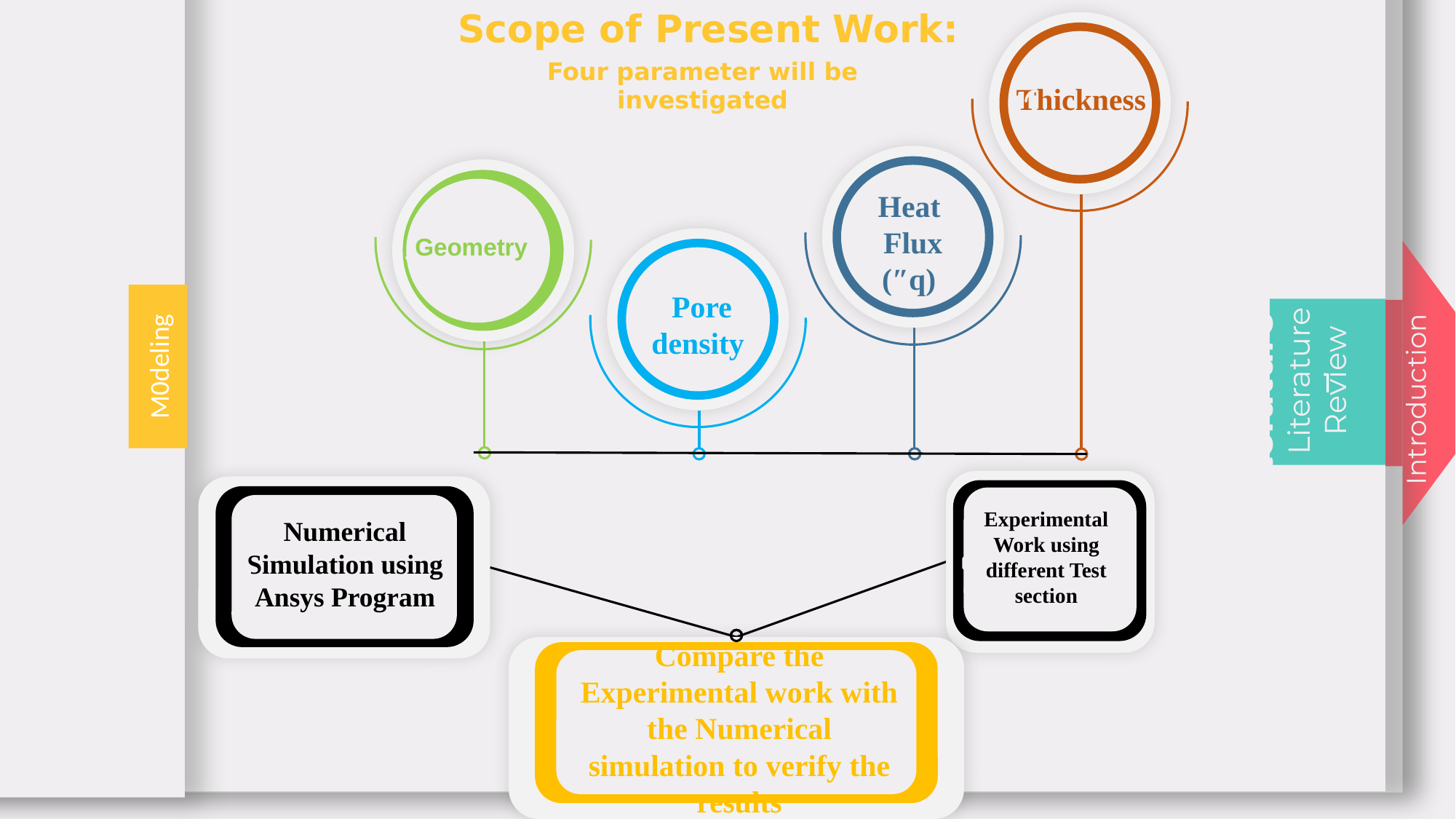

l

M0deling

Scope of Present Work:

Thickness

Four parameter will be investigated

Heat
Flux
(″q)

Geometry

 Pore density

Literature Review
Introduction
Literature
Conclusions
Modeling
Recommendations

Experimental Work using different Test section

Numerical Simulation using Ansys Program

Compare the Experimental work with the Numerical simulation to verify the results